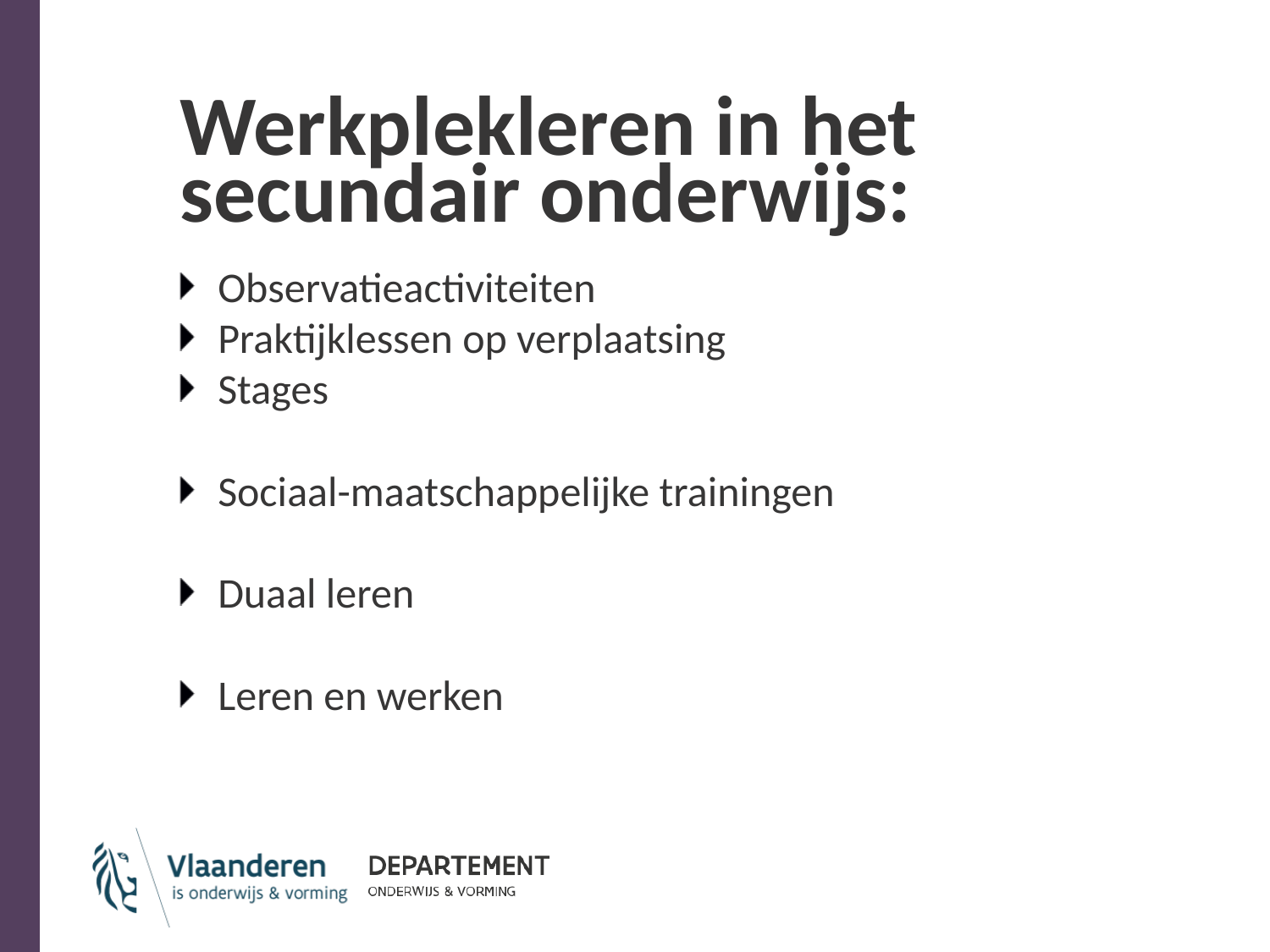

# Werkplekleren in het secundair onderwijs:
Observatieactiviteiten
Praktijklessen op verplaatsing
Stages

Sociaal-maatschappelijke trainingen

Duaal leren

Leren en werken